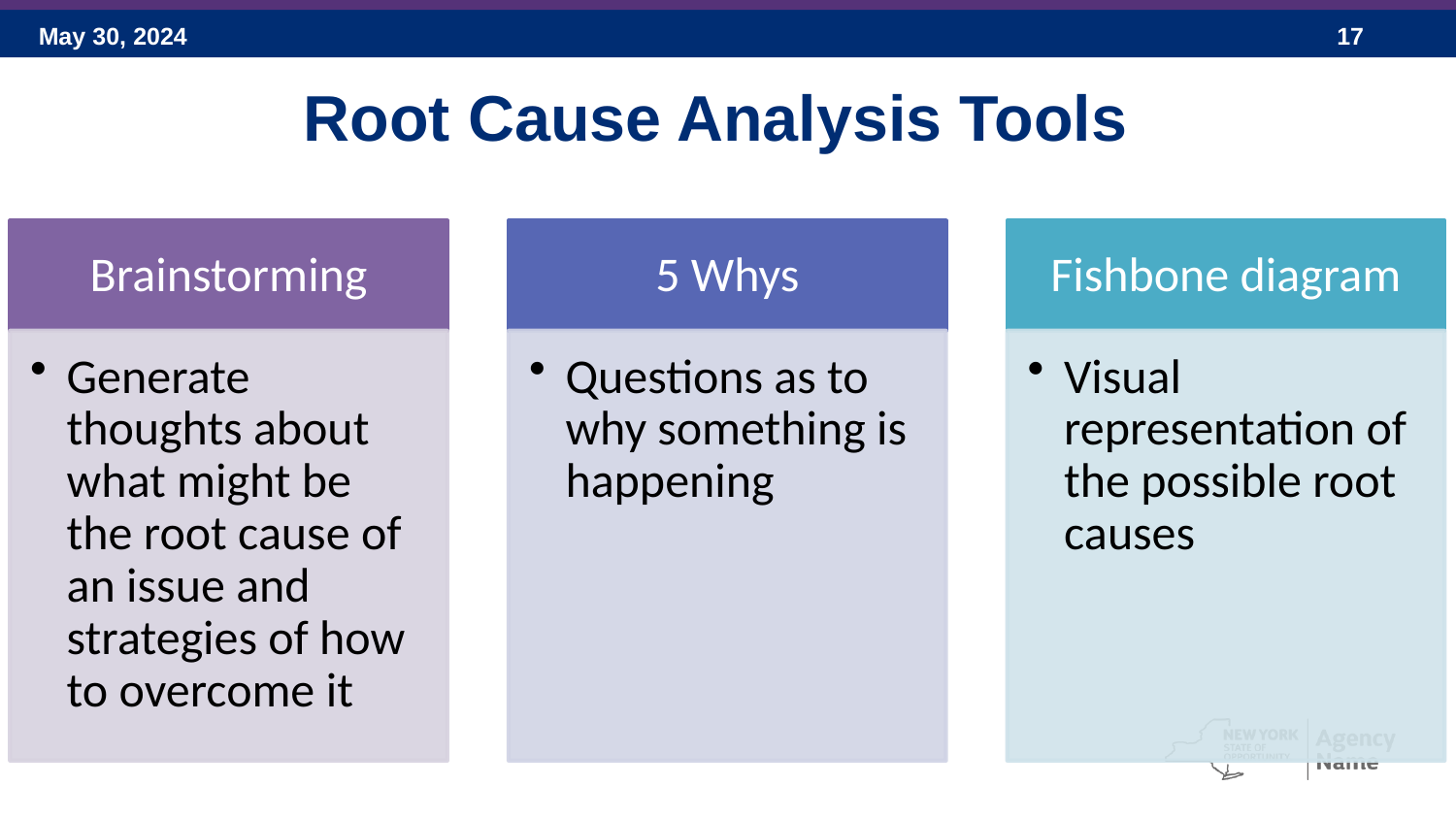

Root Cause Analysis Tools
Brainstorming
Generate thoughts about what might be the root cause of an issue and strategies of how to overcome it
5 Whys
Questions as to why something is happening
Fishbone diagram
Visual representation of the possible root causes